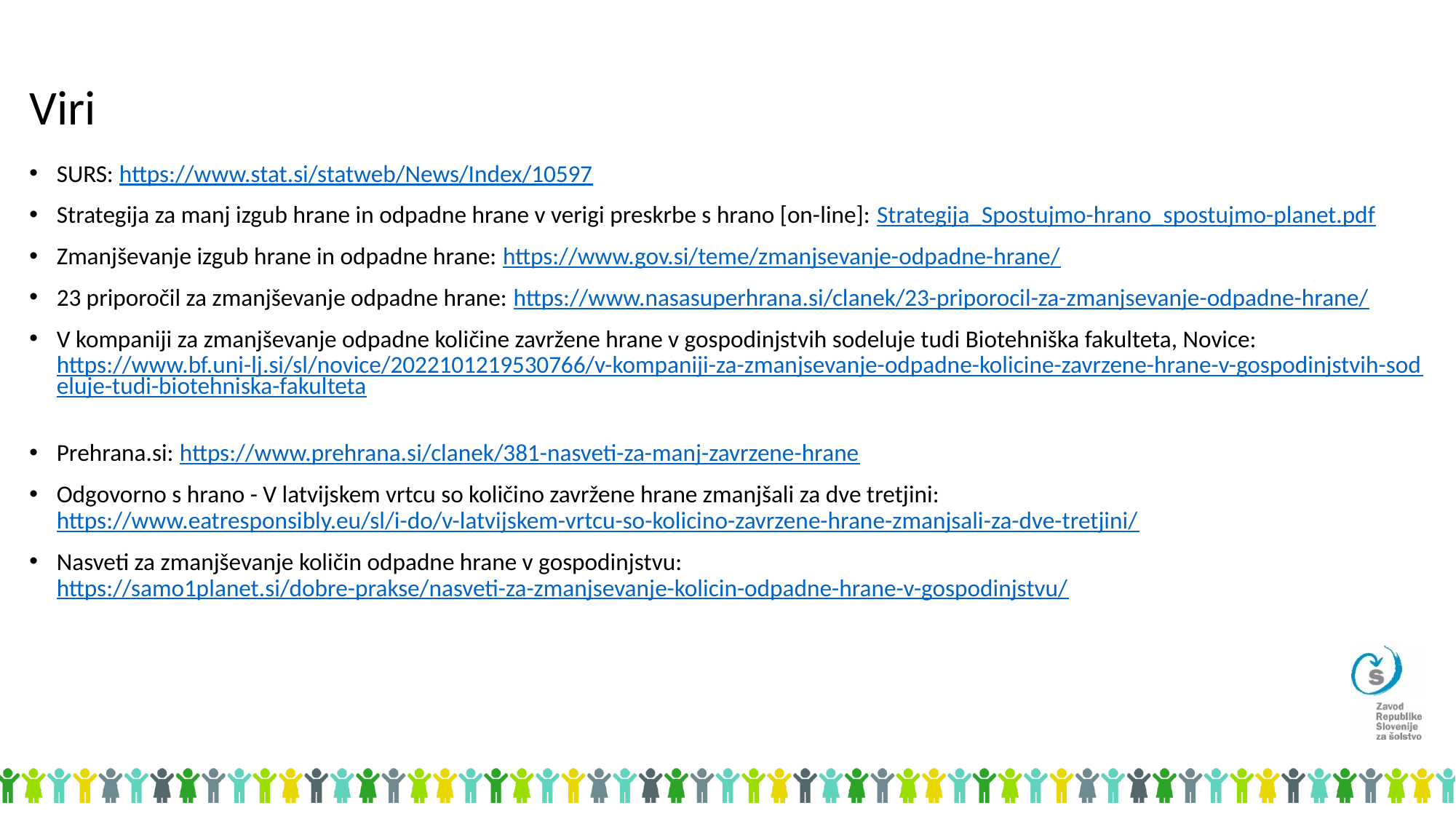

# Viri
SURS: https://www.stat.si/statweb/News/Index/10597
Strategija za manj izgub hrane in odpadne hrane v verigi preskrbe s hrano [on-line]: Strategija_Spostujmo-hrano_spostujmo-planet.pdf
Zmanjševanje izgub hrane in odpadne hrane: https://www.gov.si/teme/zmanjsevanje-odpadne-hrane/
23 priporočil za zmanjševanje odpadne hrane: https://www.nasasuperhrana.si/clanek/23-priporocil-za-zmanjsevanje-odpadne-hrane/
V kompaniji za zmanjševanje odpadne količine zavržene hrane v gospodinjstvih sodeluje tudi Biotehniška fakulteta, Novice: https://www.bf.uni-lj.si/sl/novice/2022101219530766/v-kompaniji-za-zmanjsevanje-odpadne-kolicine-zavrzene-hrane-v-gospodinjstvih-sodeluje-tudi-biotehniska-fakulteta
Prehrana.si: https://www.prehrana.si/clanek/381-nasveti-za-manj-zavrzene-hrane
Odgovorno s hrano - V latvijskem vrtcu so količino zavržene hrane zmanjšali za dve tretjini: https://www.eatresponsibly.eu/sl/i-do/v-latvijskem-vrtcu-so-kolicino-zavrzene-hrane-zmanjsali-za-dve-tretjini/
Nasveti za zmanjševanje količin odpadne hrane v gospodinjstvu: https://samo1planet.si/dobre-prakse/nasveti-za-zmanjsevanje-kolicin-odpadne-hrane-v-gospodinjstvu/